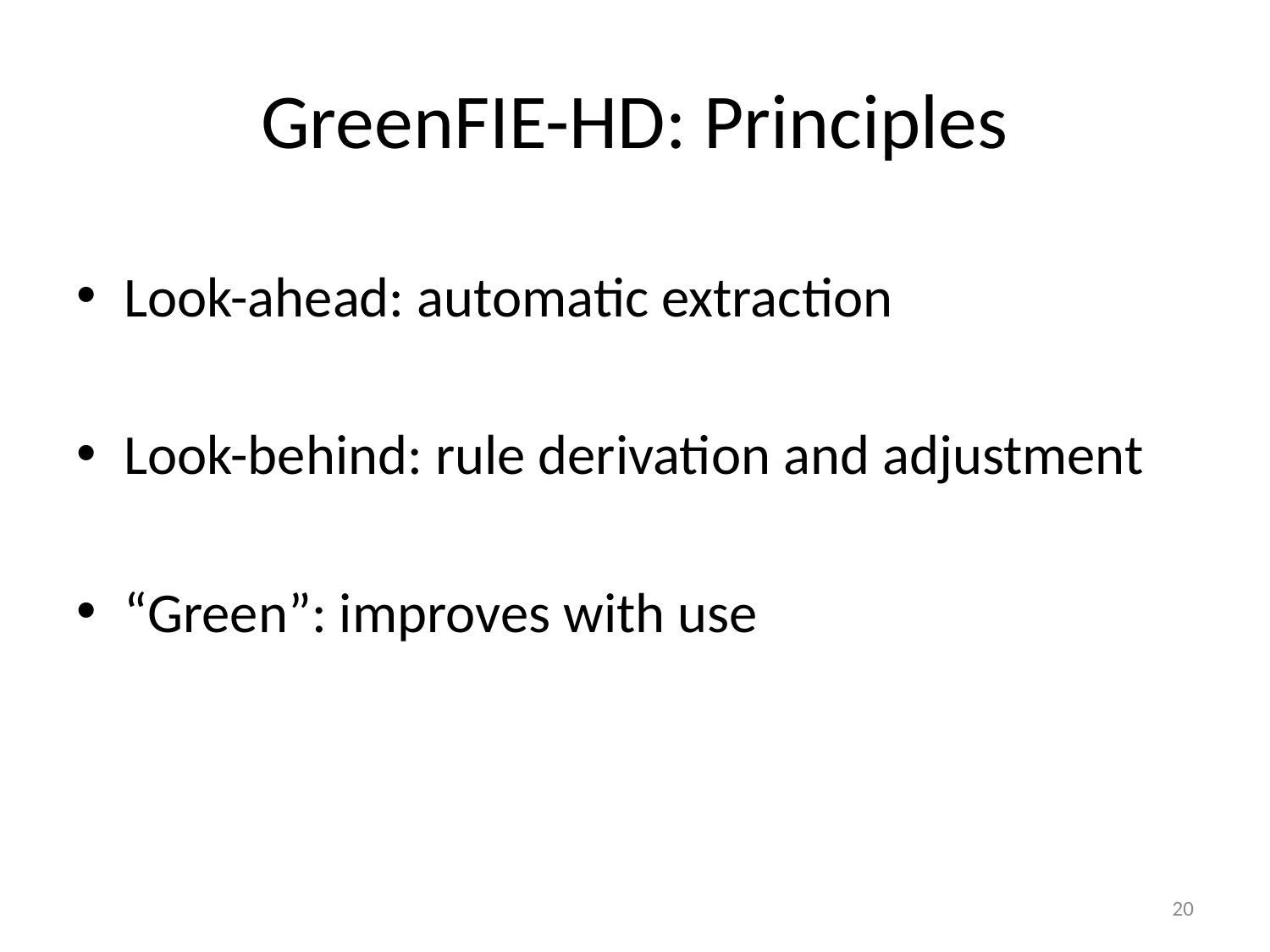

# GreenFIE-HD: Principles
Look-ahead: automatic extraction

Look-behind: rule derivation and adjustment

“Green”: improves with use
20